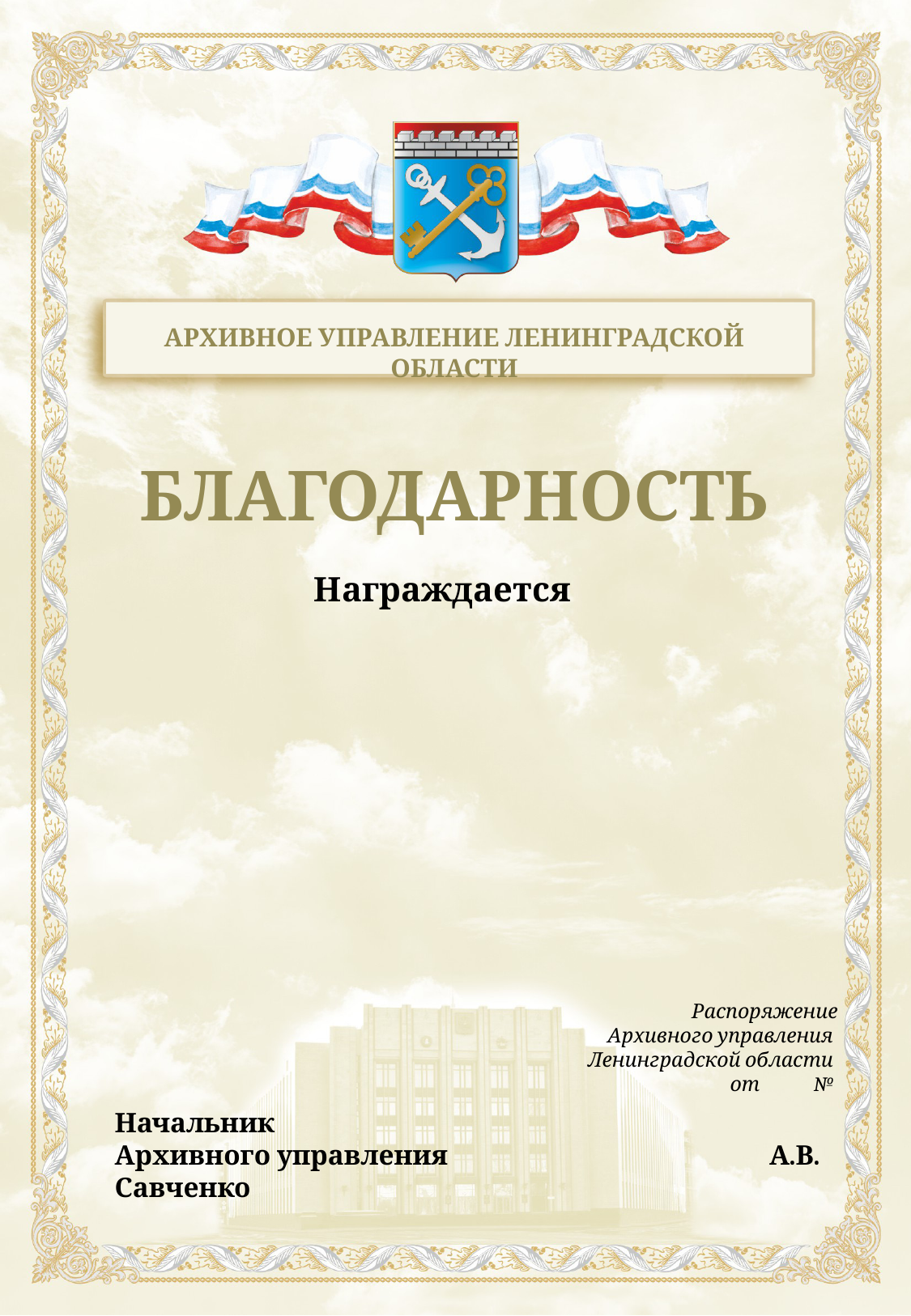

АРХИВНОЕ УПРАВЛЕНИЕ ЛЕНИНГРАДСКОЙ ОБЛАСТИ
# БЛАГОДАРНОСТЬ
Награждается
Распоряжение
 Архивного управления
Ленинградской области
от            №

Начальник
Архивного управления      		       А.В. Савченко